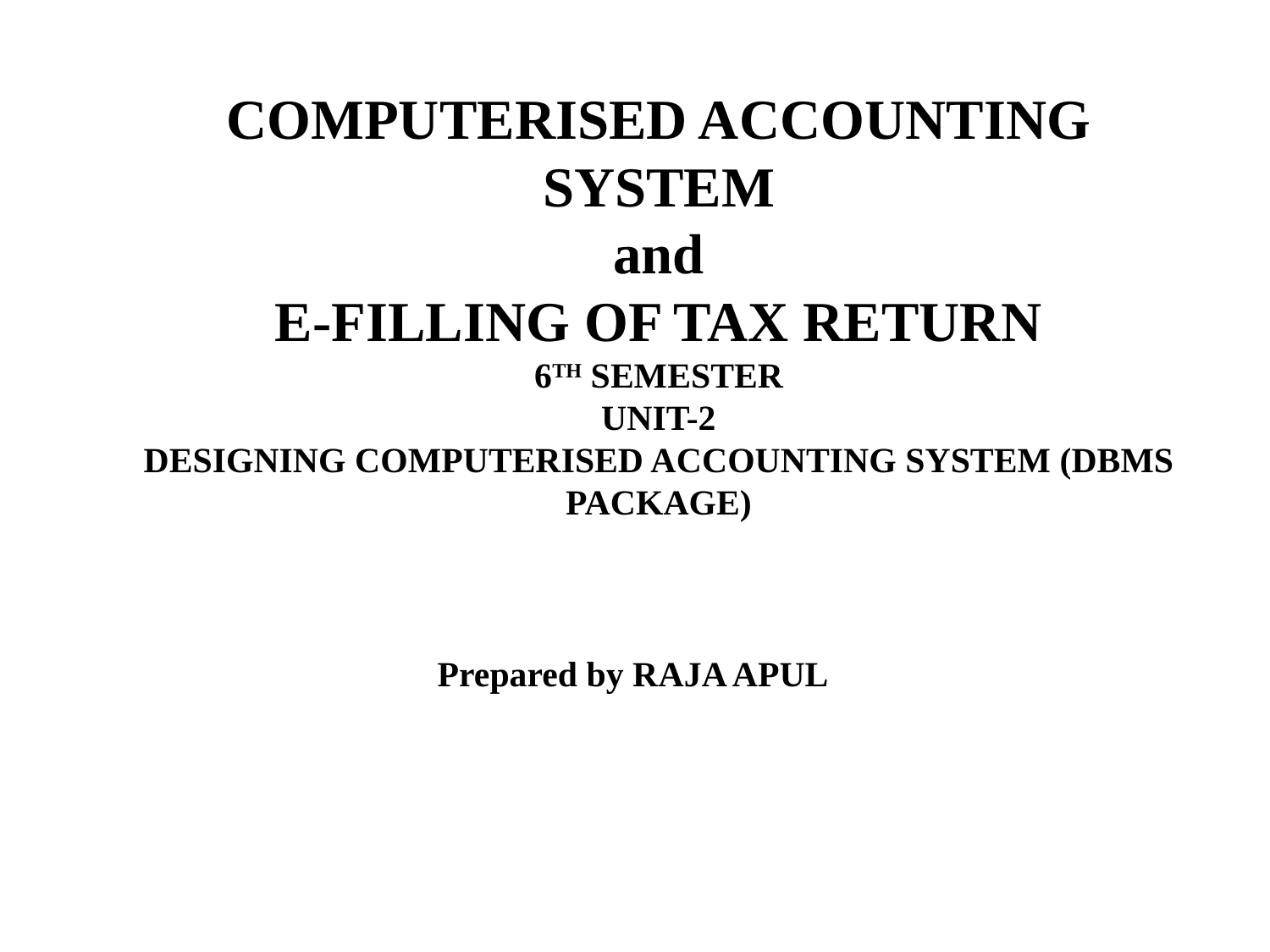

# COMPUTERISED ACCOUNTING SYSTEM and E-FILLING OF TAX RETURN 6TH SEMESTER UNIT-2 DESIGNING COMPUTERISED ACCOUNTING SYSTEM (DBMS PACKAGE)
Prepared by RAJA APUL